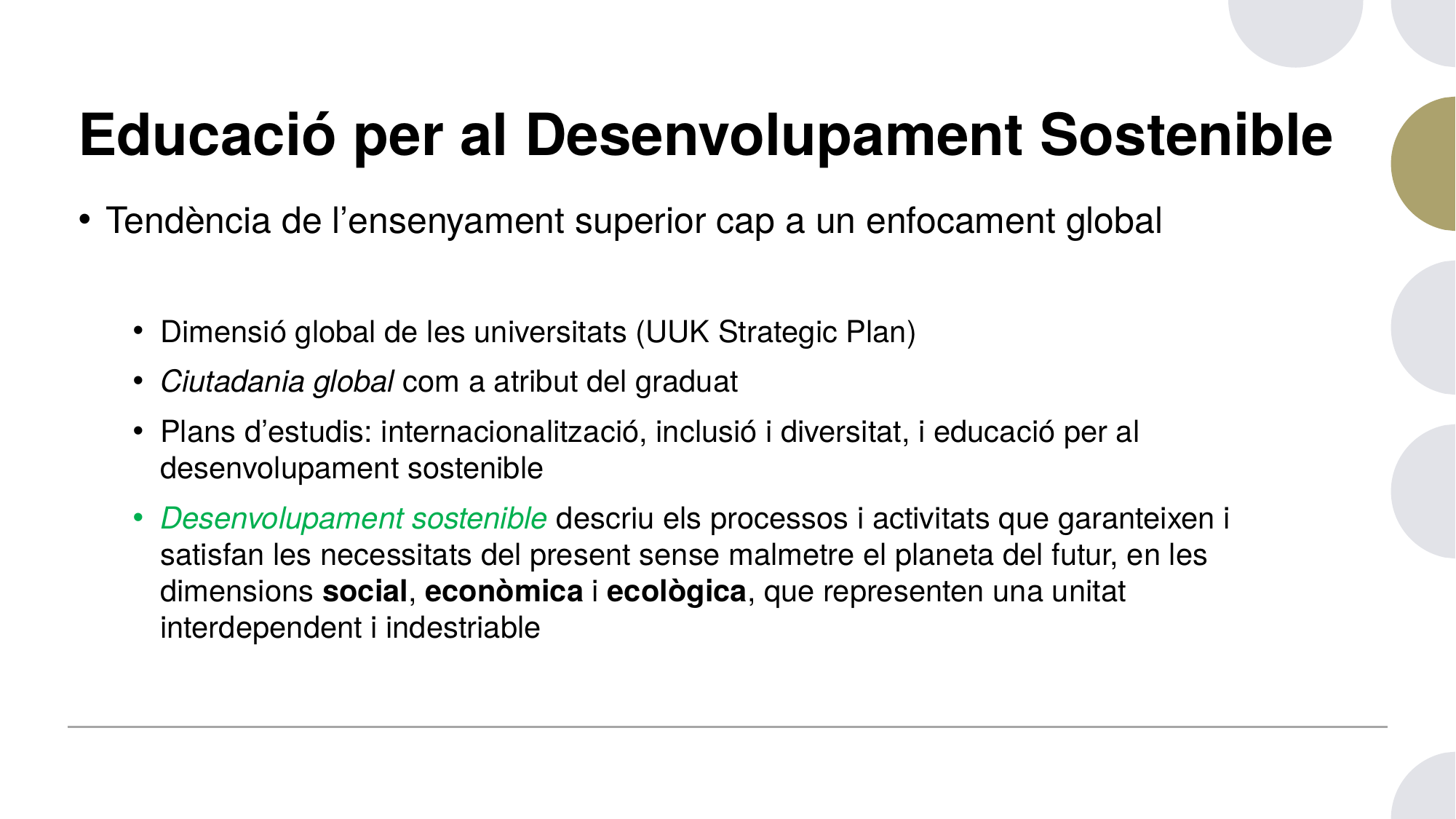

# Educació per al Desenvolupament Sostenible
Tendència de l’ensenyament superior cap a un enfocament global

Dimensió global de les universitats (UUK Strategic Plan)
Ciutadania global com a atribut del graduat
Plans d’estudis: internacionalització, inclusió i diversitat, i educació per al desenvolupament sostenible
Desenvolupament sostenible descriu els processos i activitats que garanteixen i satisfan les necessitats del present sense malmetre el planeta del futur, en les dimensions social, econòmica i ecològica, que representen una unitat interdependent i indestriable